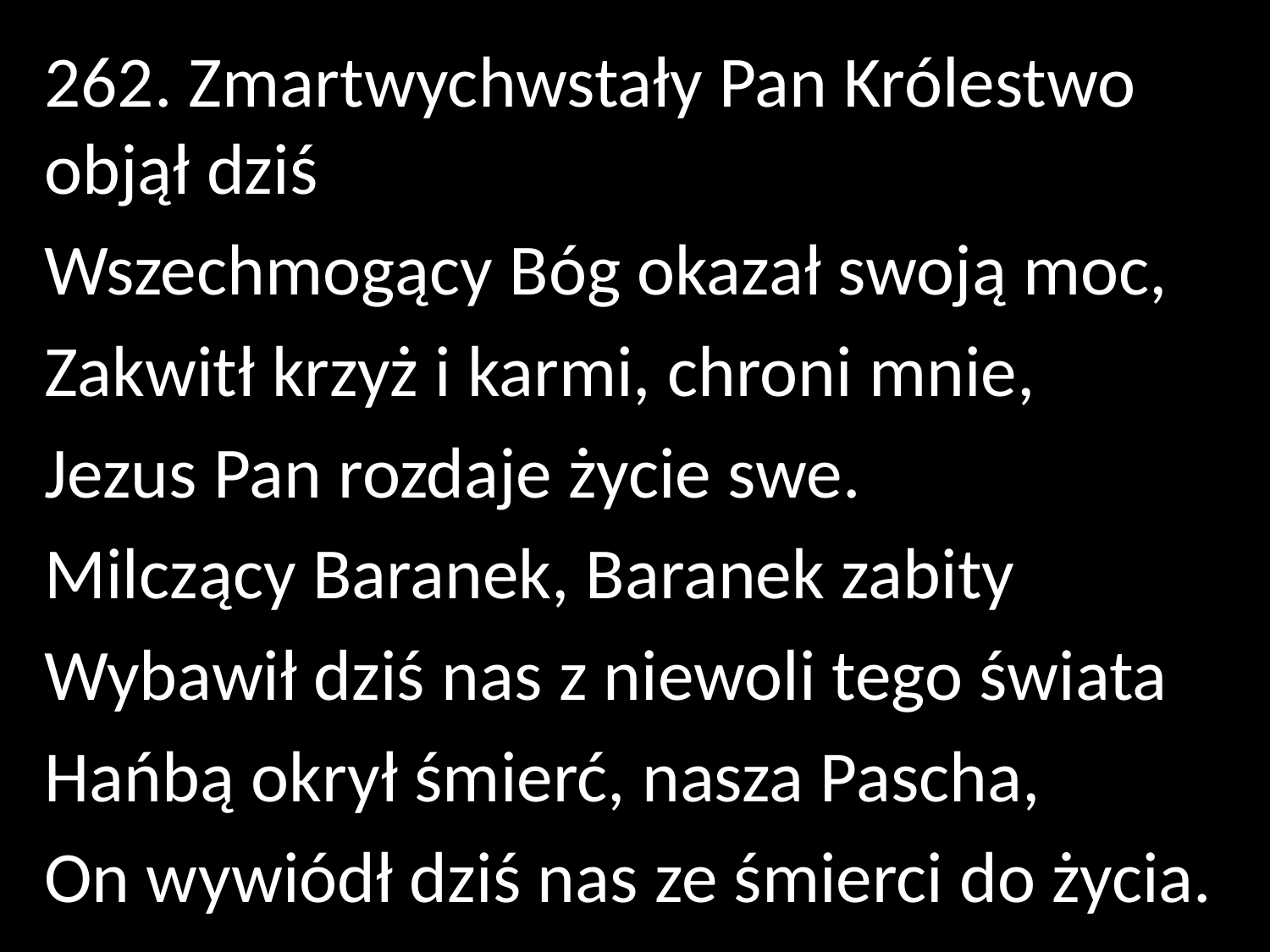

262. Zmartwychwstały Pan Królestwo objął dziś
Wszechmogący Bóg okazał swoją moc,
Zakwitł krzyż i karmi, chroni mnie,
Jezus Pan rozdaje życie swe.
Milczący Baranek, Baranek zabity
Wybawił dziś nas z niewoli tego świata
Hańbą okrył śmierć, nasza Pascha,
On wywiódł dziś nas ze śmierci do życia.